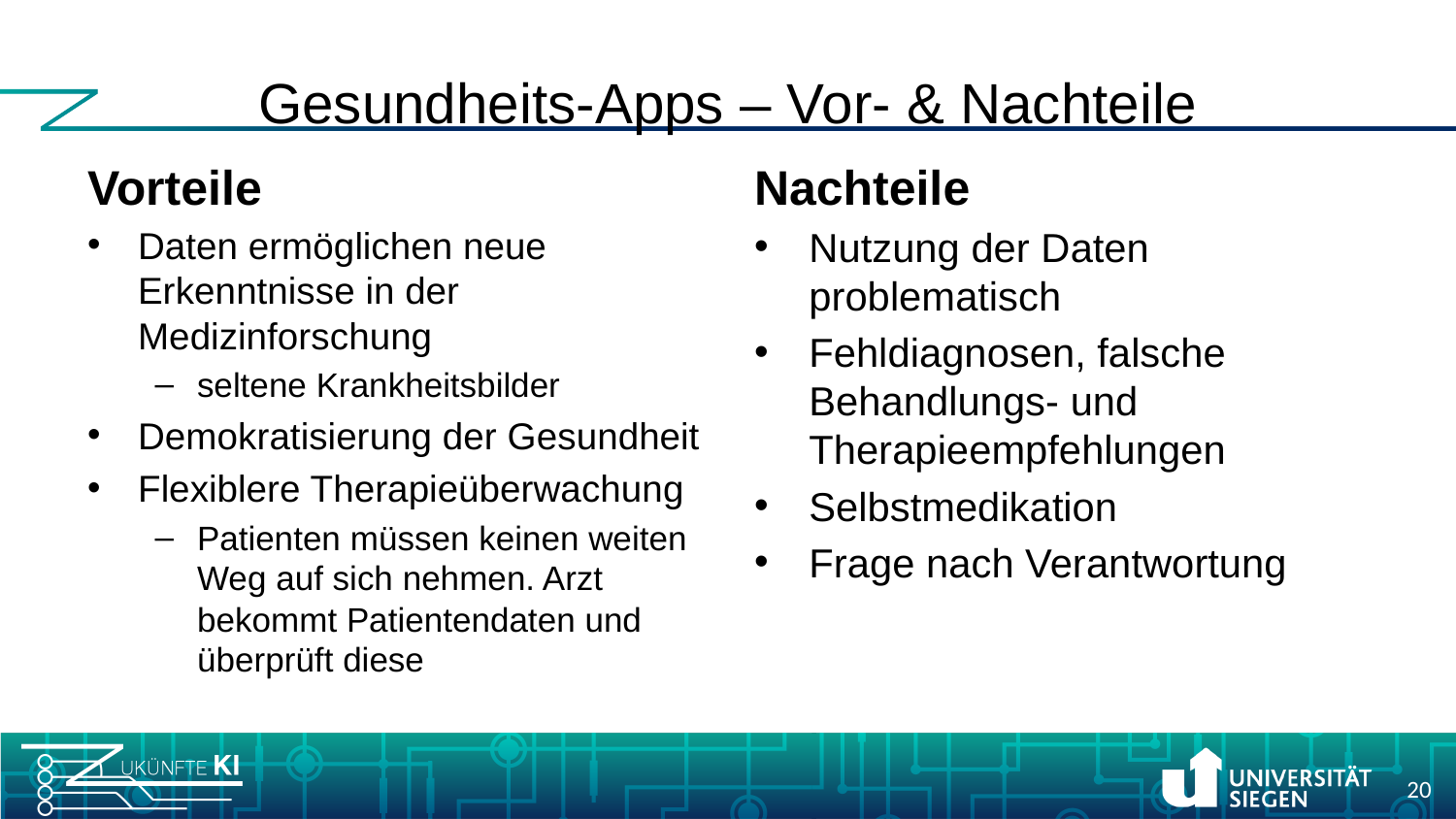

# Gesundheits-Apps – Vor- & Nachteile
Vorteile
Nachteile
Daten ermöglichen neue Erkenntnisse in der Medizinforschung
seltene Krankheitsbilder
Demokratisierung der Gesundheit
Flexiblere Therapieüberwachung
Patienten müssen keinen weiten Weg auf sich nehmen. Arzt bekommt Patientendaten und überprüft diese
Nutzung der Daten problematisch
Fehldiagnosen, falsche Behandlungs- und Therapieempfehlungen
Selbstmedikation
Frage nach Verantwortung

20